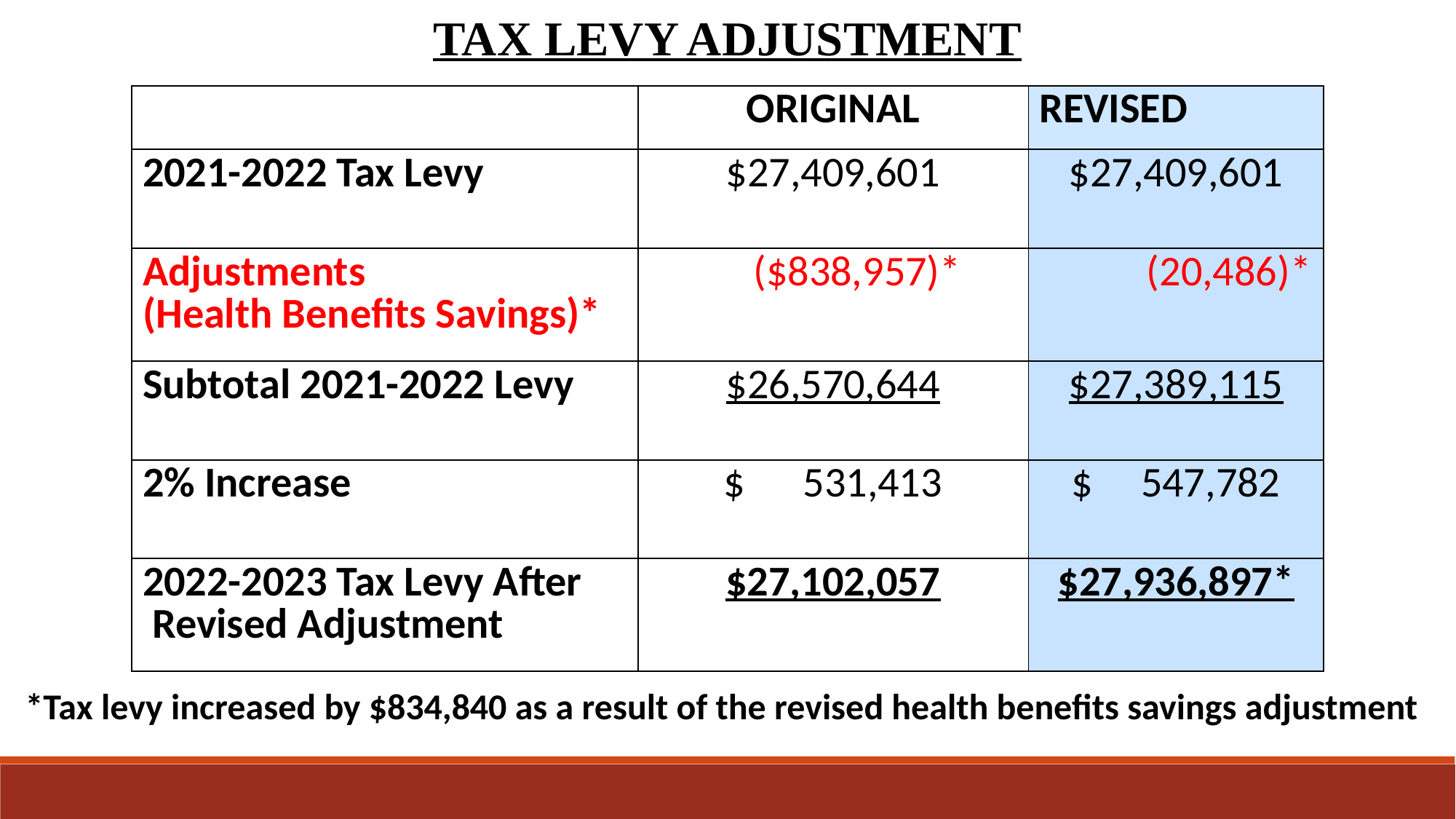

TAX LEVY ADJUSTMENT
|  | ORIGINAL | REVISED |
| --- | --- | --- |
| 2021-2022 Tax Levy | $27,409,601 | $27,409,601 |
| Adjustments (Health Benefits Savings)\* | ($838,957)\* | (20,486)\* |
| Subtotal 2021-2022 Levy | $26,570,644 | $27,389,115 |
| 2% Increase | $ 531,413 | $ 547,782 |
| 2022-2023 Tax Levy After Revised Adjustment | $27,102,057 | $27,936,897\* |
*Tax levy increased by $834,840 as a result of the revised health benefits savings adjustment